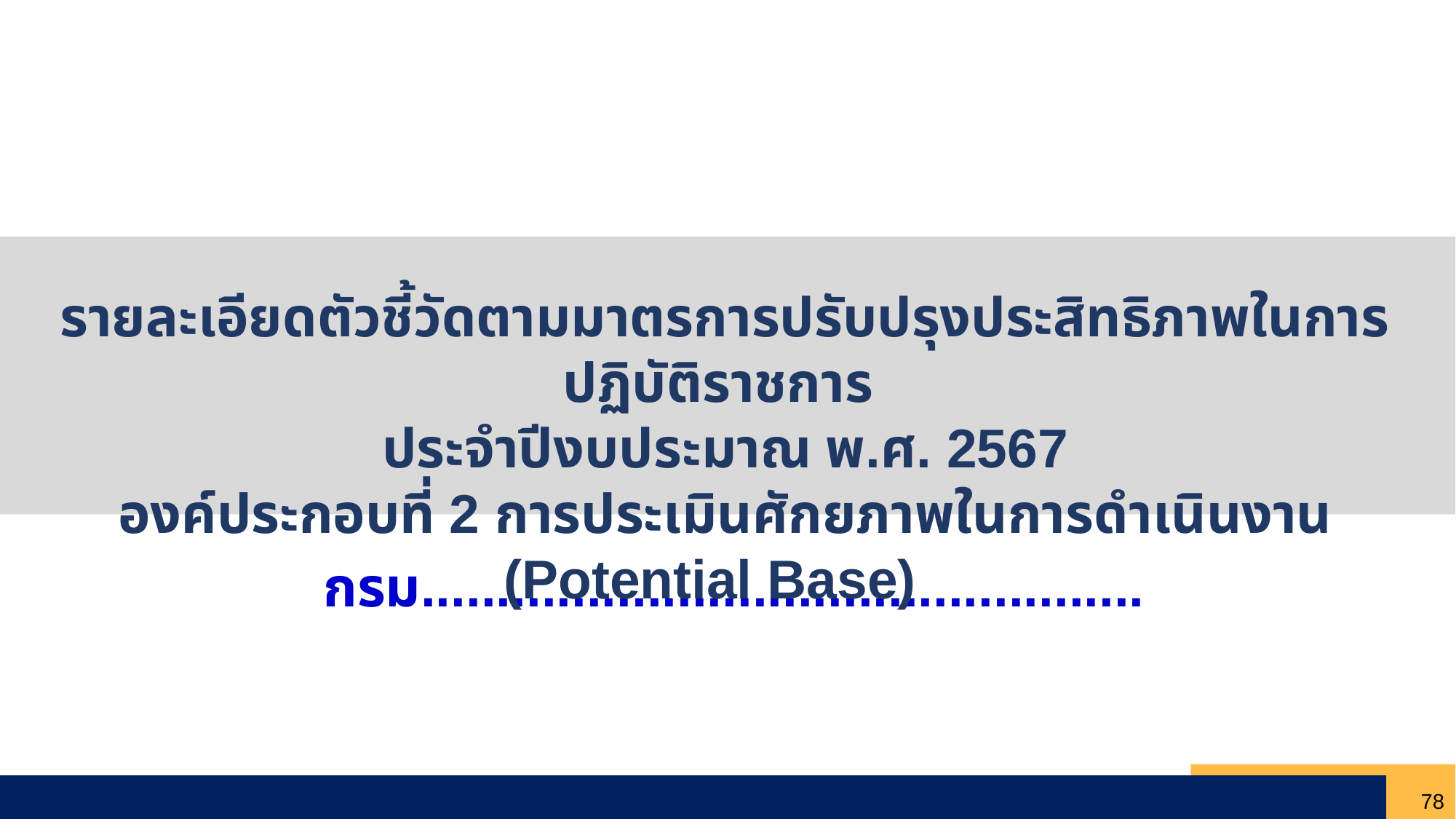

รายละเอียดตัวชี้วัดตามมาตรการปรับปรุงประสิทธิภาพในการปฏิบัติราชการ
ประจำปีงบประมาณ พ.ศ. 2567
องค์ประกอบที่ 2 การประเมินศักยภาพในการดำเนินงาน (Potential Base)
กรม................................................

78